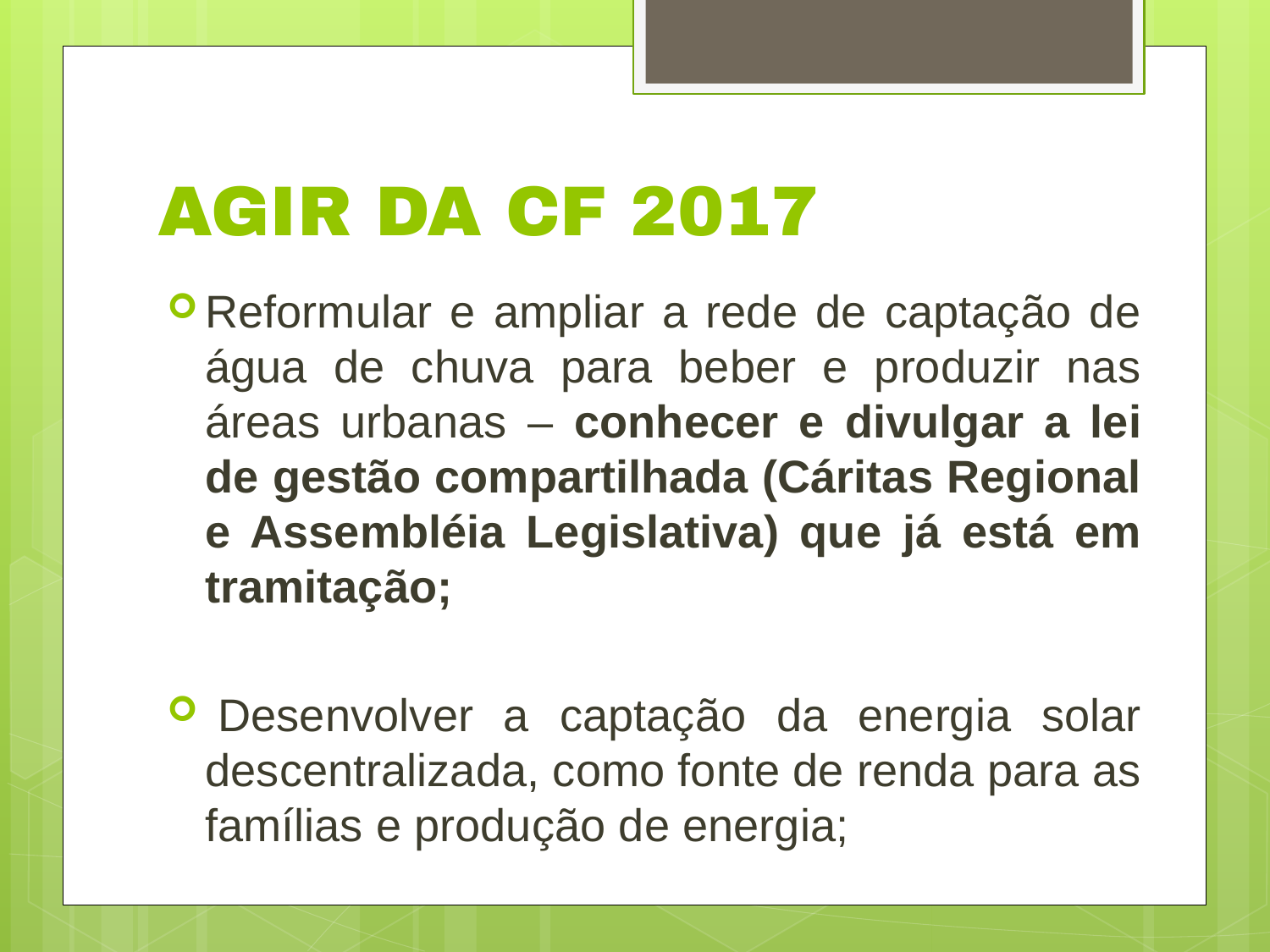

# AGIR DA CF 2017
Reformular e ampliar a rede de captação de água de chuva para beber e produzir nas áreas urbanas – conhecer e divulgar a lei de gestão compartilhada (Cáritas Regional e Assembléia Legislativa) que já está em tramitação;

 Desenvolver a captação da energia solar descentralizada, como fonte de renda para as famílias e produção de energia;